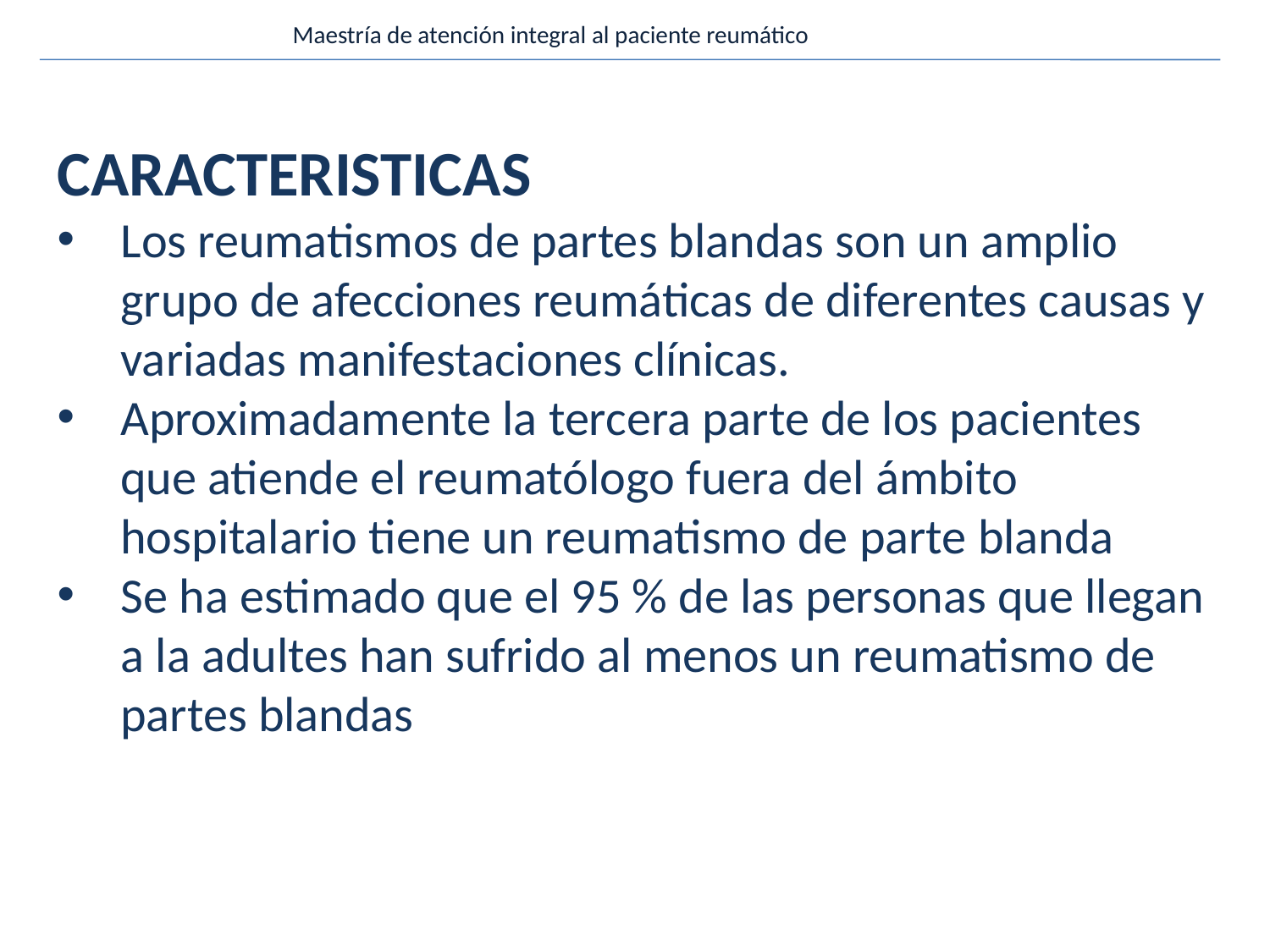

Maestría de atención integral al paciente reumático
CARACTERISTICAS
Los reumatismos de partes blandas son un amplio grupo de afecciones reumáticas de diferentes causas y variadas manifestaciones clínicas.
Aproximadamente la tercera parte de los pacientes que atiende el reumatólogo fuera del ámbito hospitalario tiene un reumatismo de parte blanda
Se ha estimado que el 95 % de las personas que llegan a la adultes han sufrido al menos un reumatismo de partes blandas